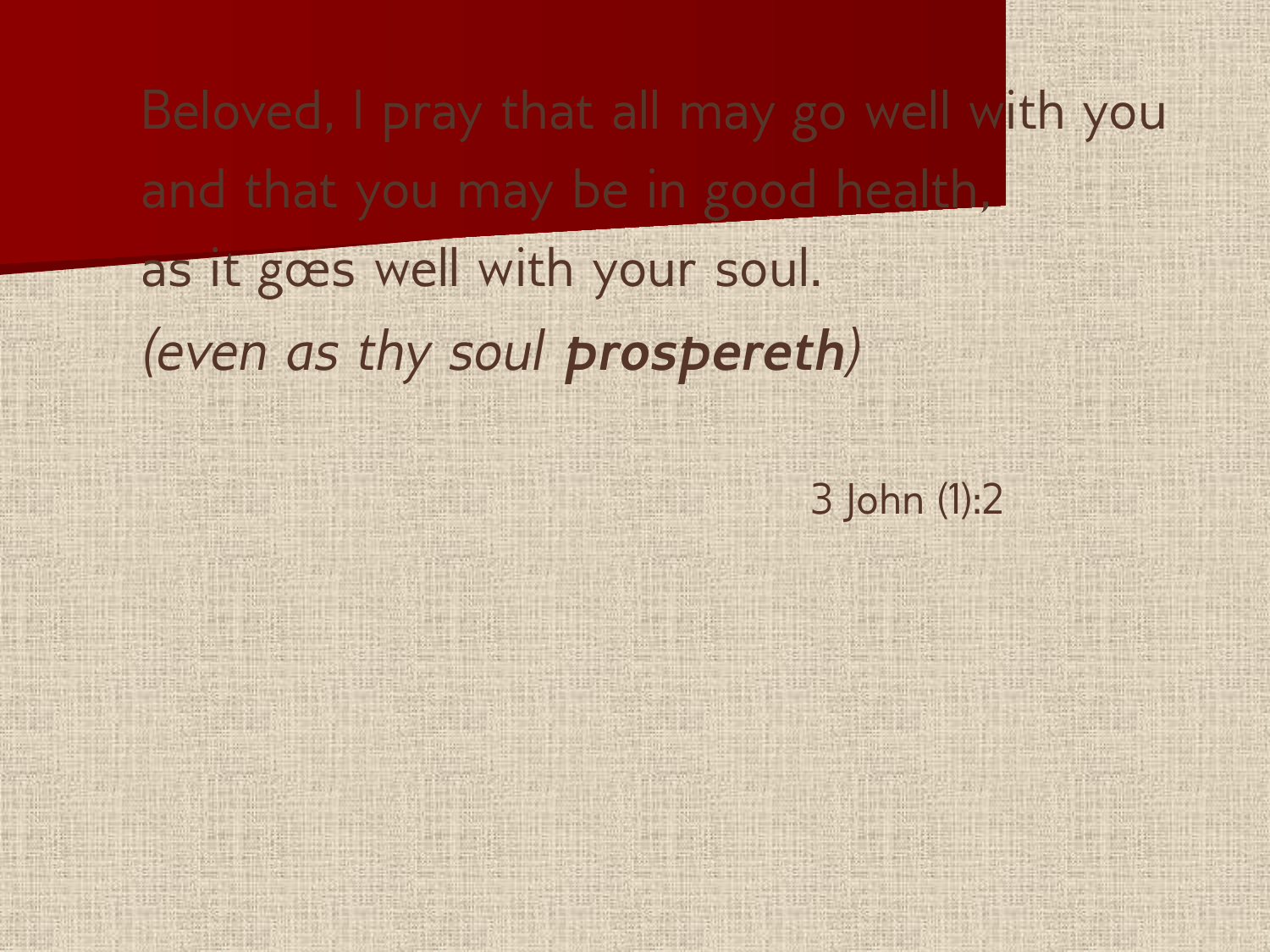

#
Beloved, I pray that all may go well with you
and that you may be in good health,
as it goes well with your soul.
(even as thy soul prospereth)

						3 John (1):2